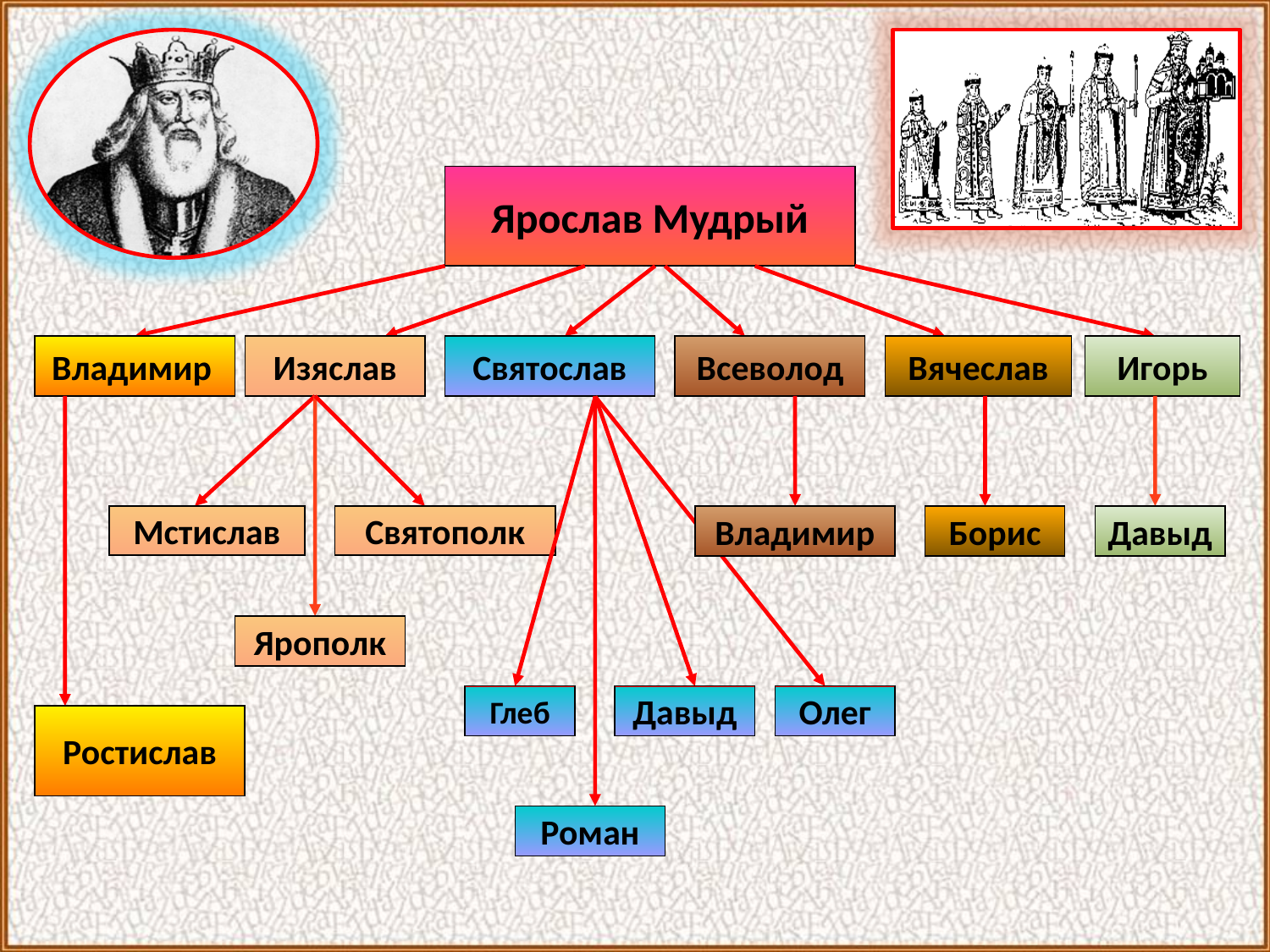

Ярослав Мудрый

Владимир
Изяслав
Святослав
Всеволод
Вячеслав
Игорь

Мстислав
Святополк
Владимир
Борис
Давыд
Ярополк
Глеб
Давыд
Олег

Ростислав
Роман